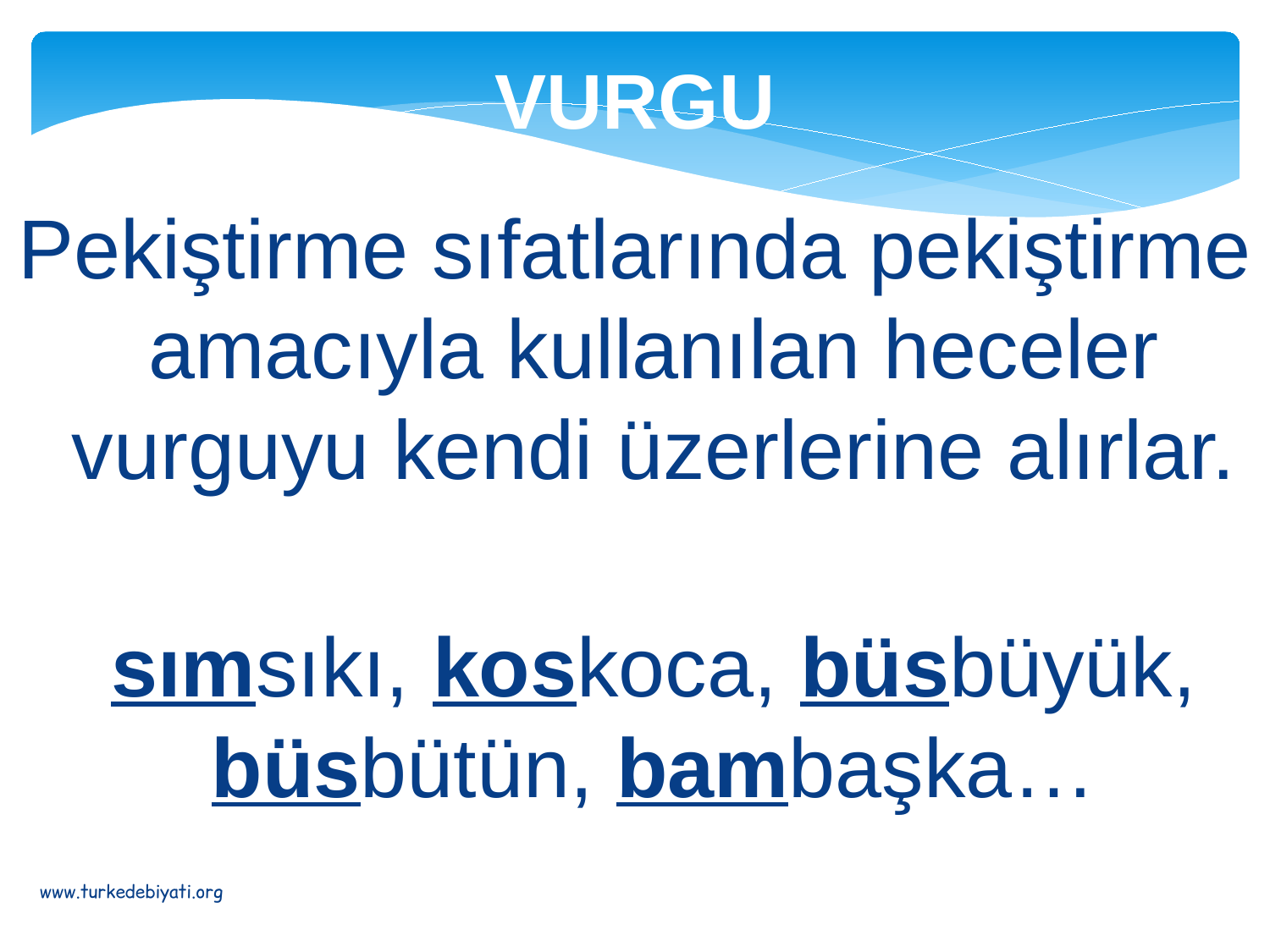

VURGU
Pekiştirme sıfatlarında pekiştirme amacıyla kullanılan heceler vurguyu kendi üzerlerine alırlar.
sımsıkı, koskoca, büsbüyük, büsbütün, bambaşka…
www.turkedebiyati.org